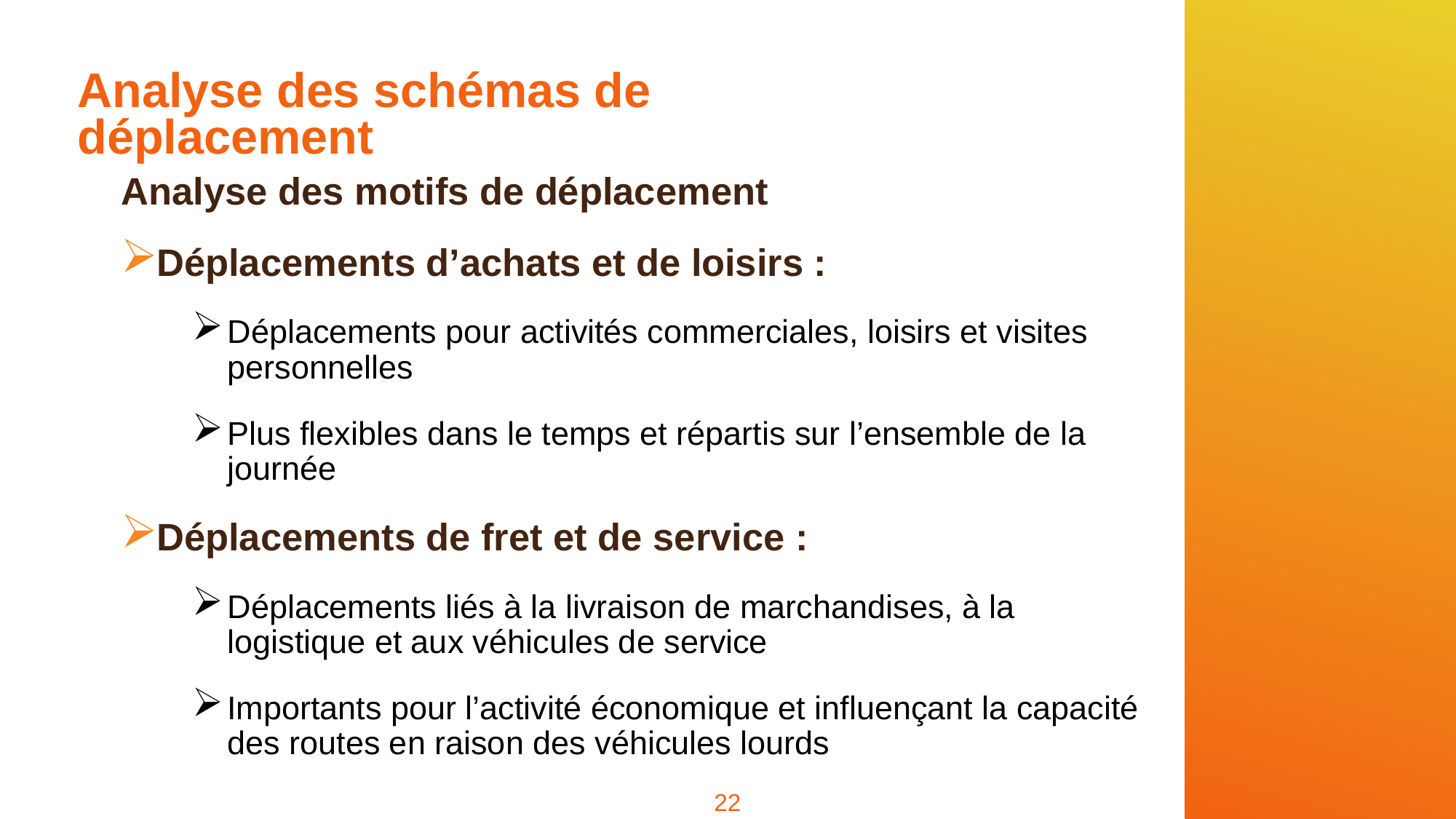

# Analyse des schémas de déplacement
Analyse des motifs de déplacement
Déplacements d’achats et de loisirs :
Déplacements pour activités commerciales, loisirs et visites personnelles
Plus flexibles dans le temps et répartis sur l’ensemble de la journée
Déplacements de fret et de service :
Déplacements liés à la livraison de marchandises, à la logistique et aux véhicules de service
Importants pour l’activité économique et influençant la capacité des routes en raison des véhicules lourds